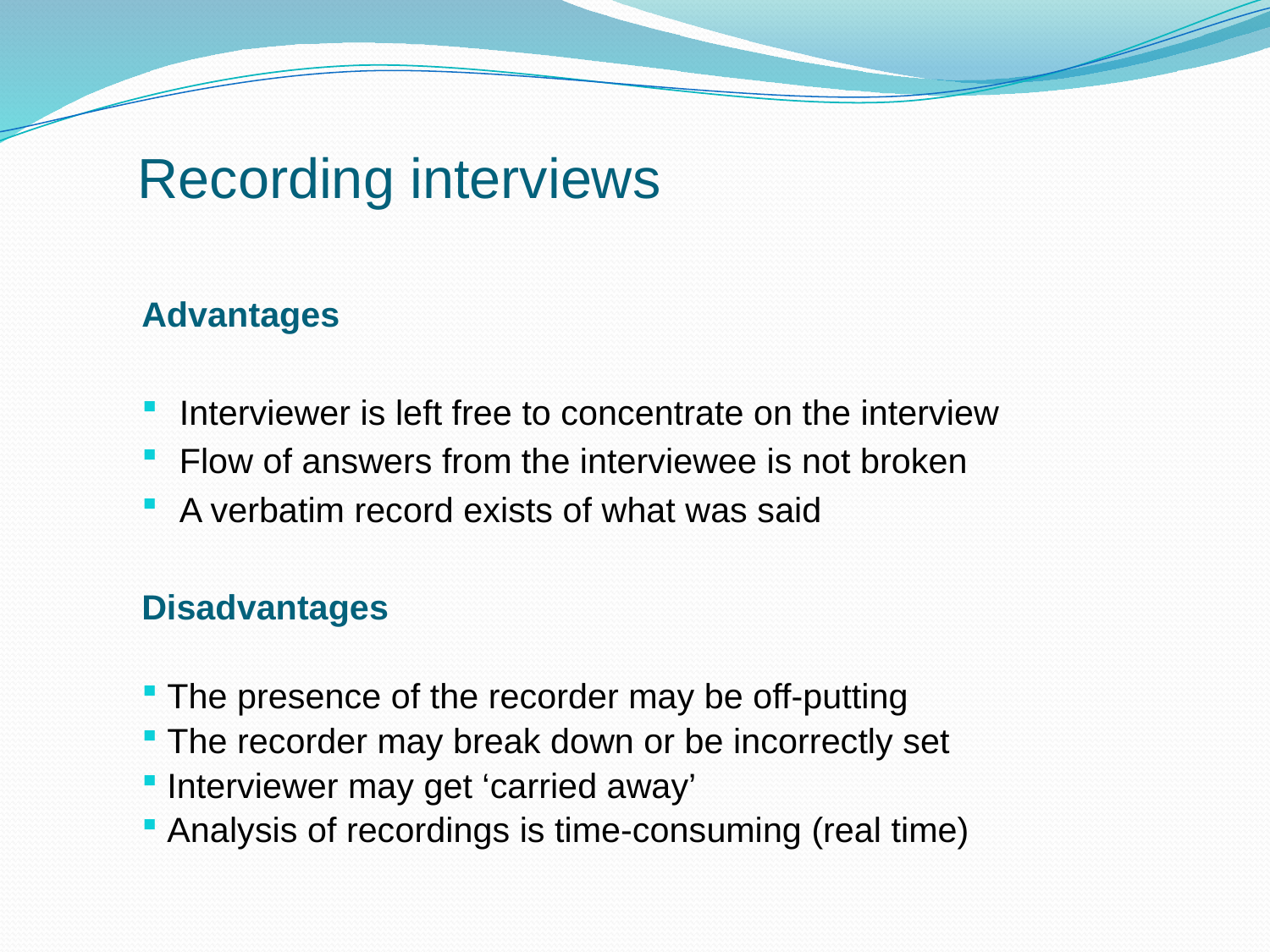

# Recording interviews
Advantages

Interviewer is left free to concentrate on the interview
Flow of answers from the interviewee is not broken
A verbatim record exists of what was said

Disadvantages

 The presence of the recorder may be off-putting
 The recorder may break down or be incorrectly set
 Interviewer may get ‘carried away’
 Analysis of recordings is time-consuming (real time)